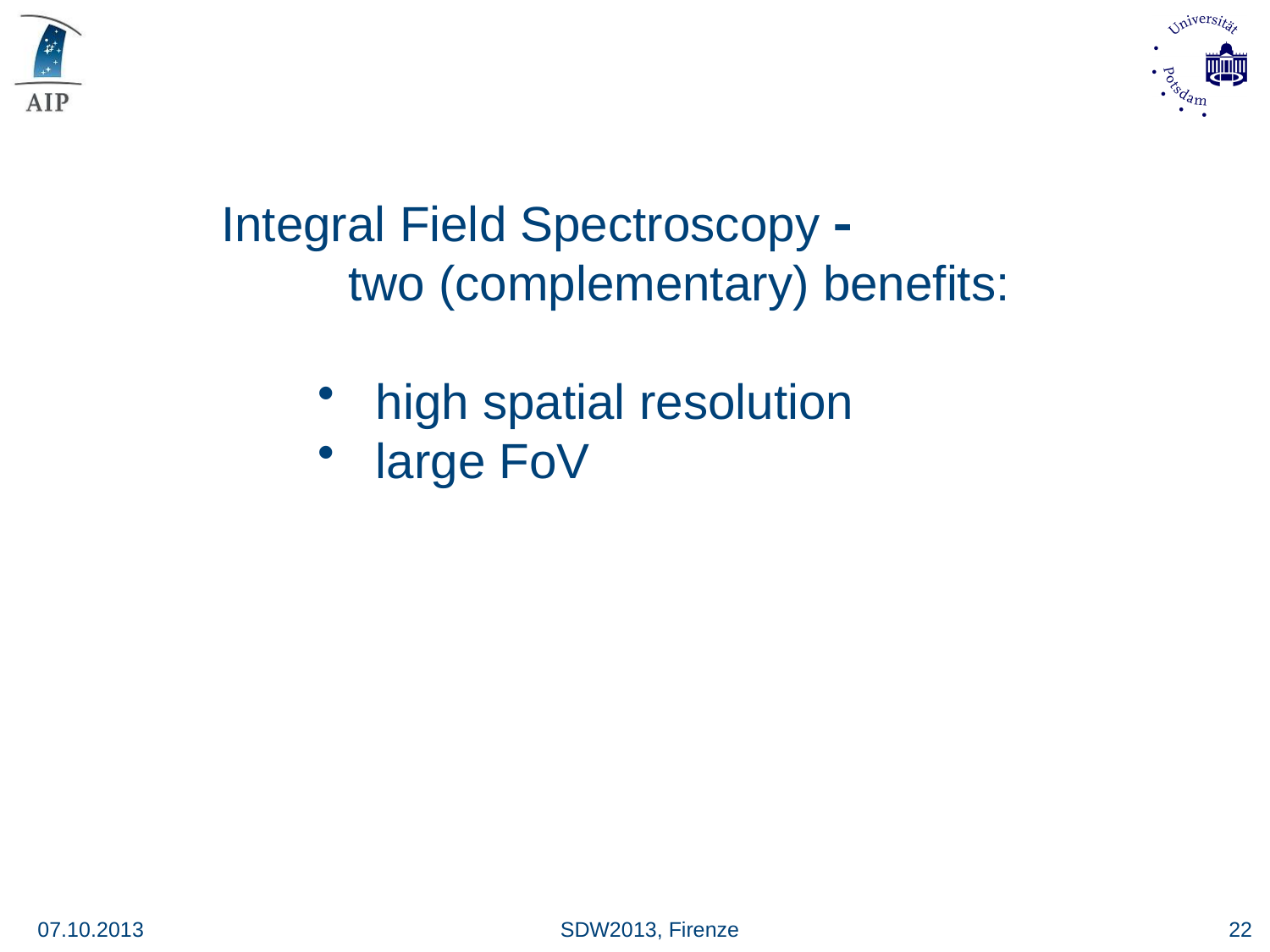

Integral Field Spectroscopy −
	two (complementary) benefits:

  high spatial resolution
  large FoV

07.10.2013
SDW2013, Firenze
22